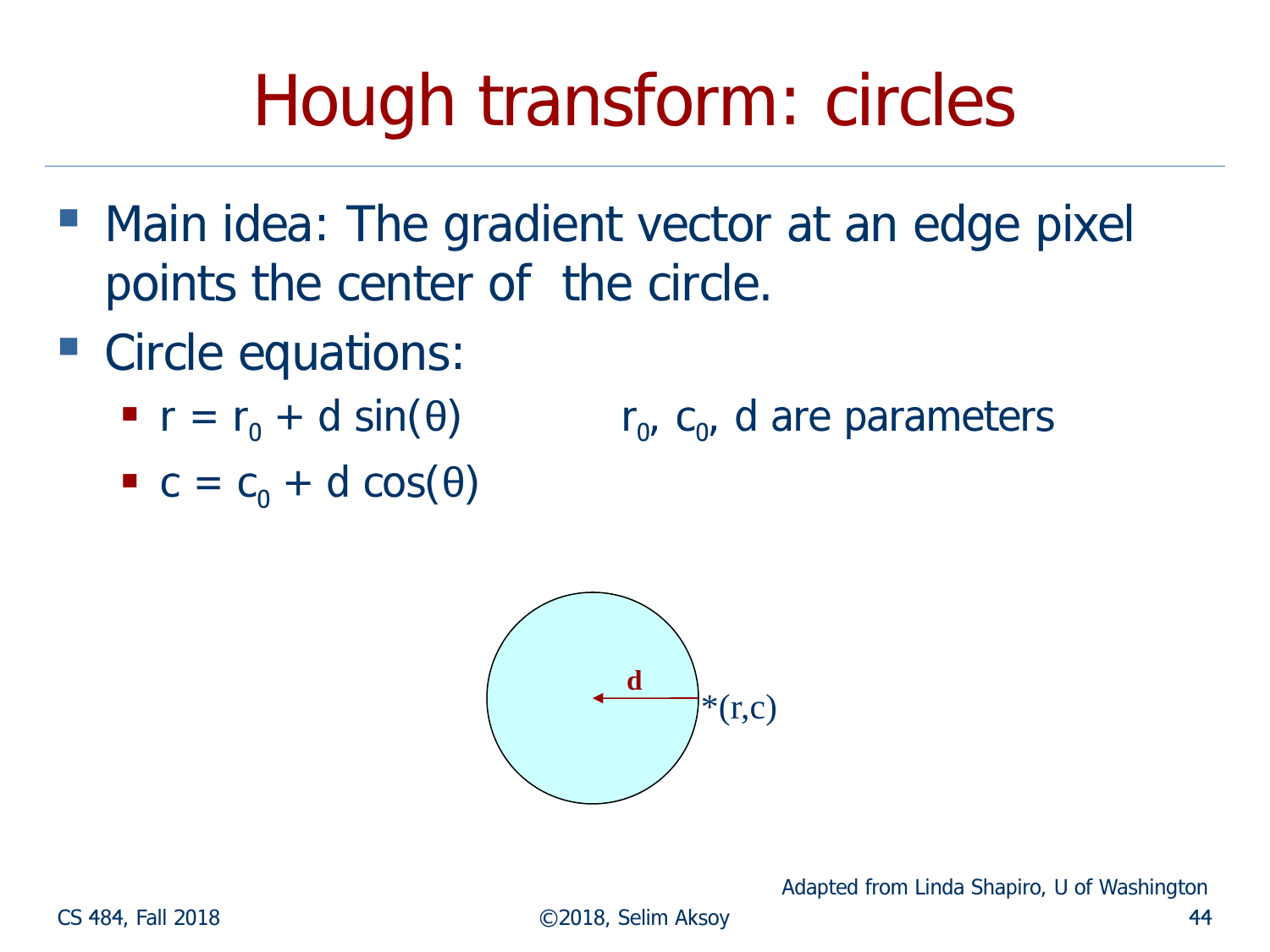

# Hough transform: circles
Main idea: The gradient vector at an edge pixel points the center of  the circle.
Circle equations:
r = r0 + d sin(θ)            r0, c0, d are parameters
c = c0 + d cos(θ)

d
*(r,c)

Adapted from Linda Shapiro, U of Washington
CS 484, Fall 2018
©2018, Selim Aksoy
44